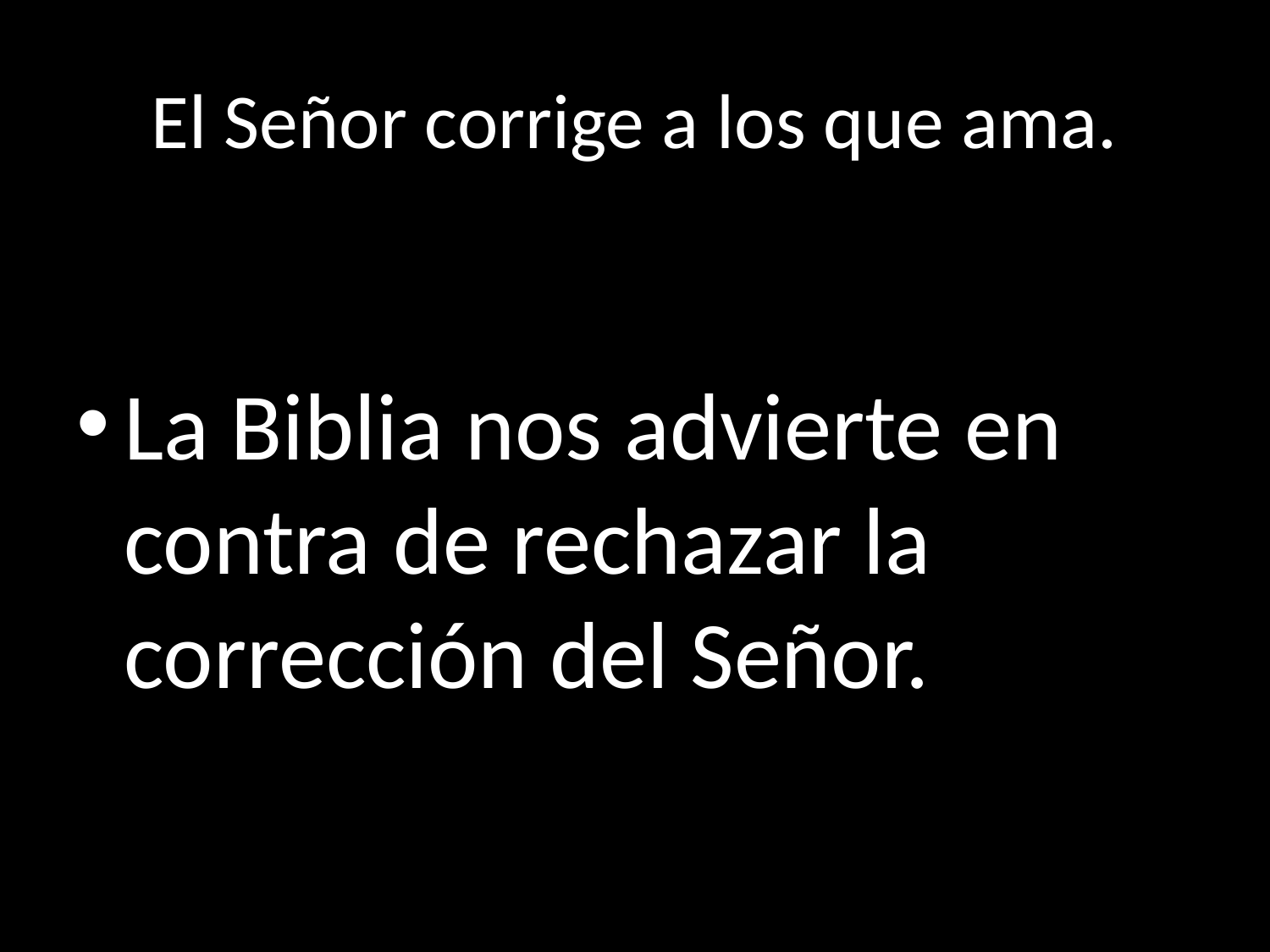

# El Señor corrige a los que ama.
La Biblia nos advierte en contra de rechazar la corrección del Señor.